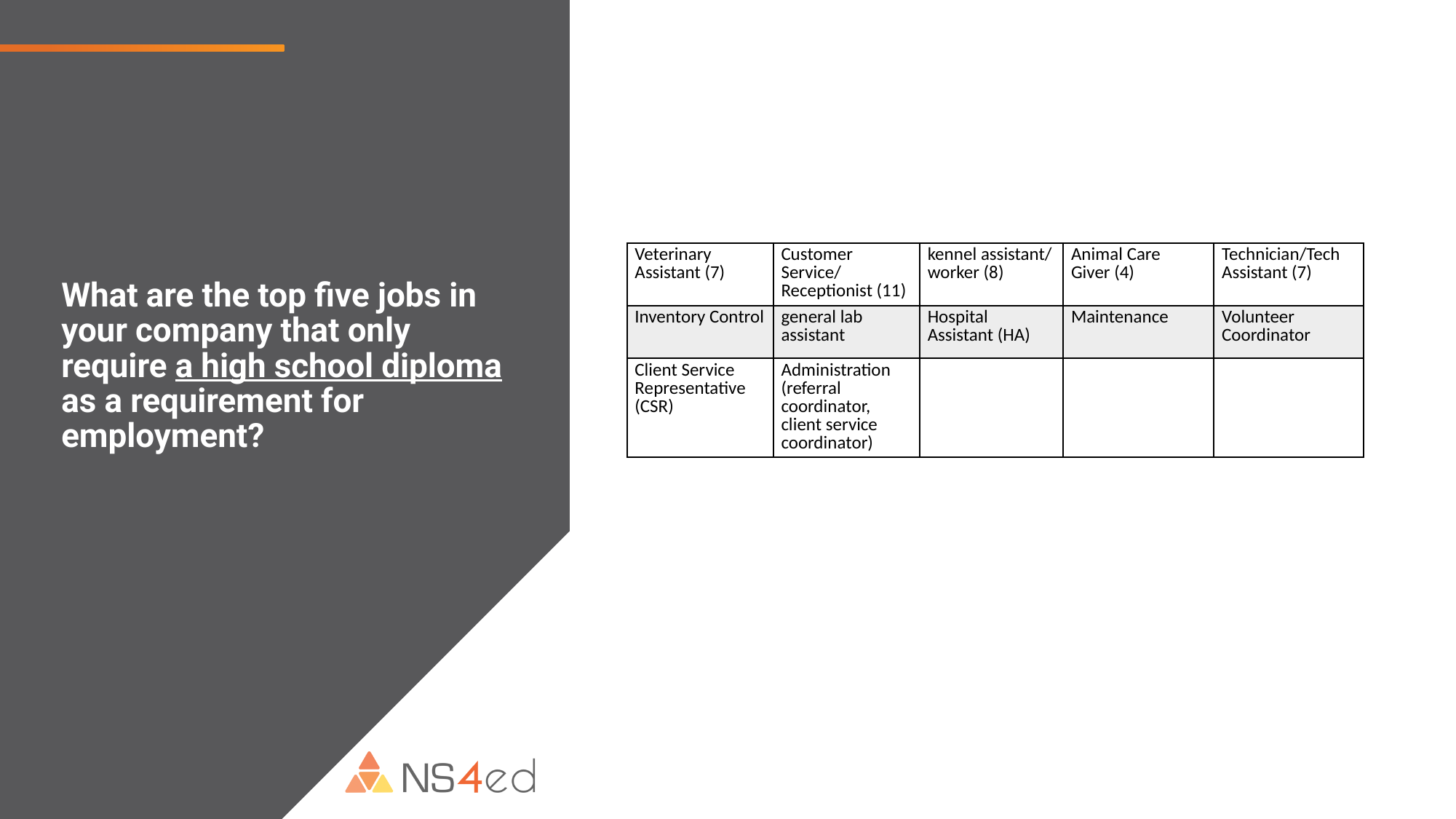

| Veterinary Assistant (7) | Customer Service/ Receptionist (11) | kennel assistant/ worker (8) | Animal Care Giver (4) | Technician/Tech Assistant (7) |
| --- | --- | --- | --- | --- |
| Inventory Control | general lab assistant | Hospital Assistant (HA) | Maintenance | Volunteer Coordinator |
| Client Service Representative (CSR) | Administration (referral coordinator, client service coordinator) |  |  |  |
What are the top five jobs in your company that only require a high school diploma as a requirement for employment?